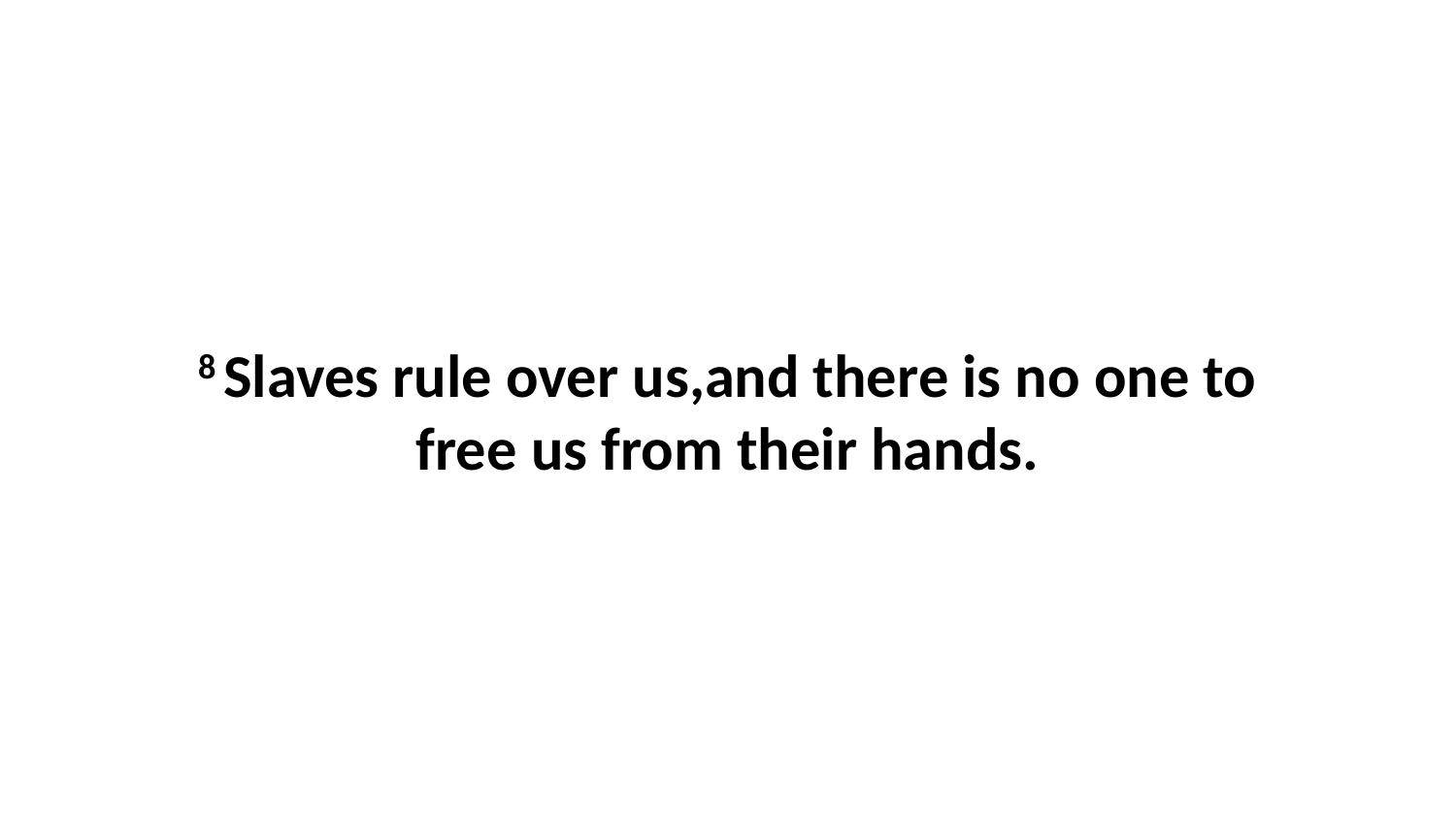

8 Slaves rule over us,and there is no one to free us from their hands.